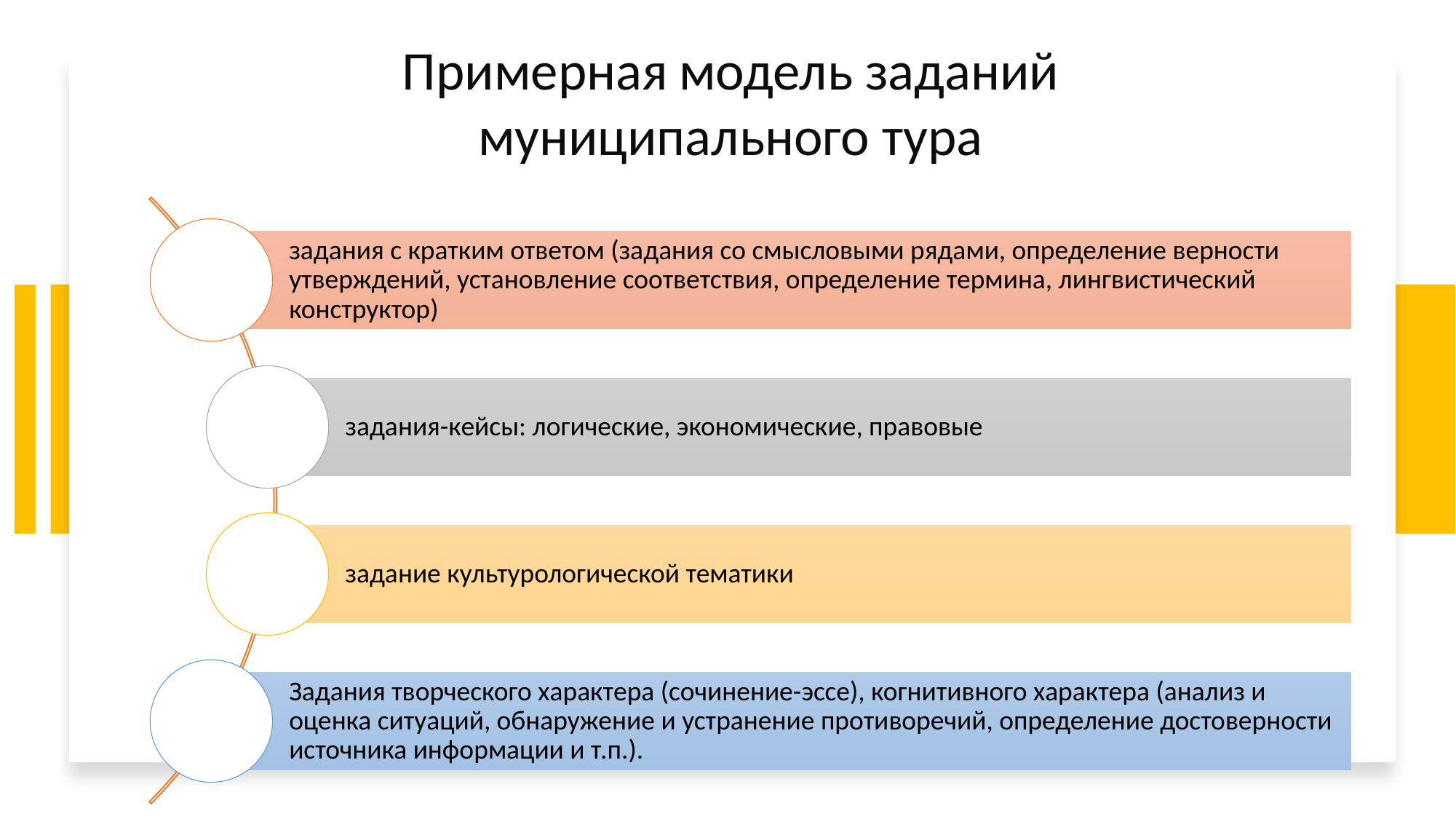

Примерная модель заданий муниципального тура

задания с кратким ответом (задания со смысловыми рядами, определение верности утверждений, установление соответствия, определение термина, лингвистический конструктор)
задания-кейсы: логические, экономические, правовые
задание культурологической тематики
Задания творческого характера (сочинение-эссе), когнитивного характера (анализ и оценка ситуаций, обнаружение и устранение противоречий, определение достоверности источника информации и т.п.).